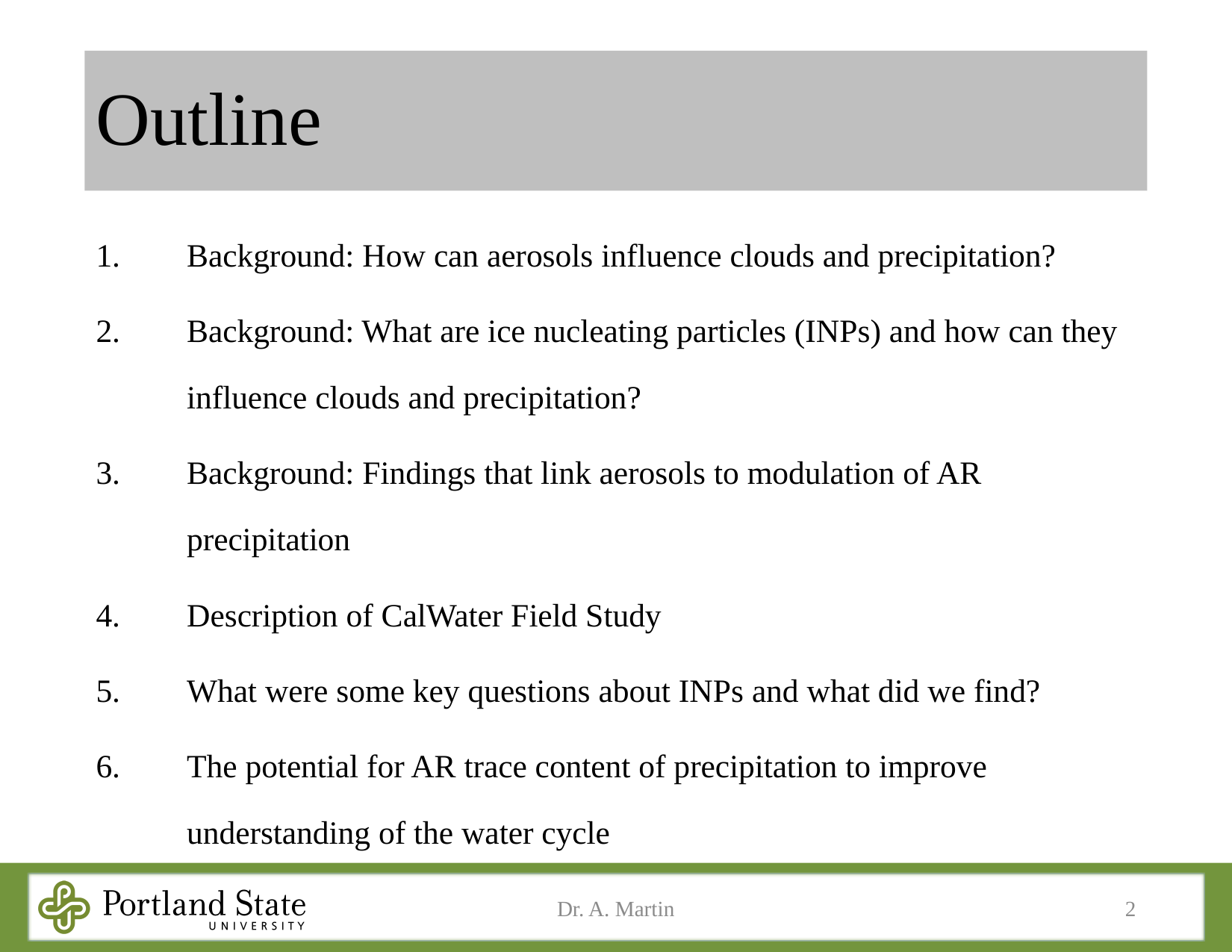

# Outline
Background: How can aerosols influence clouds and precipitation?
Background: What are ice nucleating particles (INPs) and how can they influence clouds and precipitation?
Background: Findings that link aerosols to modulation of AR precipitation
Description of CalWater Field Study
What were some key questions about INPs and what did we find?
The potential for AR trace content of precipitation to improve understanding of the water cycle

Dr. A. Martin
2